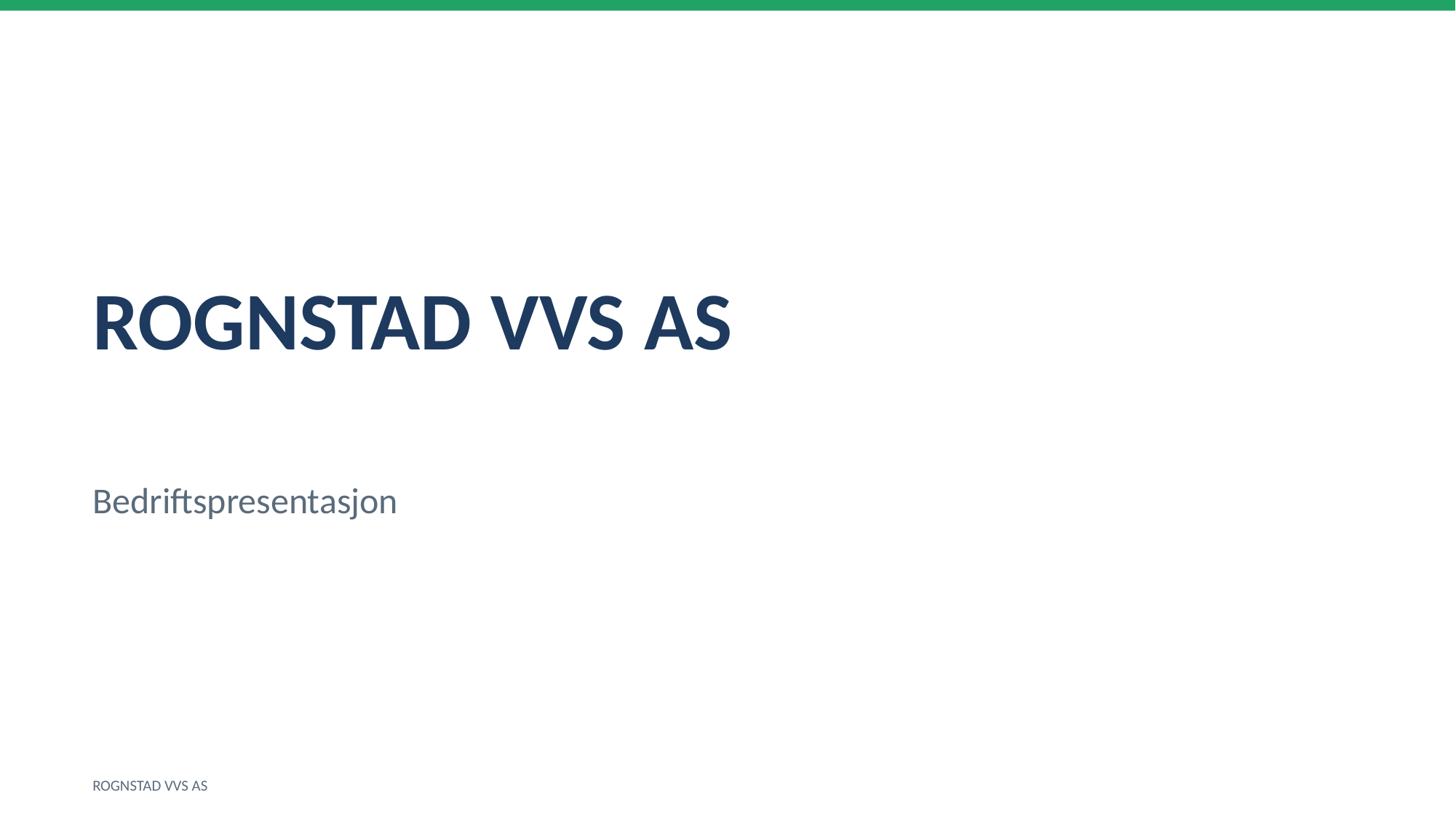

ROGNSTAD VVS AS
Bedriftspresentasjon
ROGNSTAD VVS AS